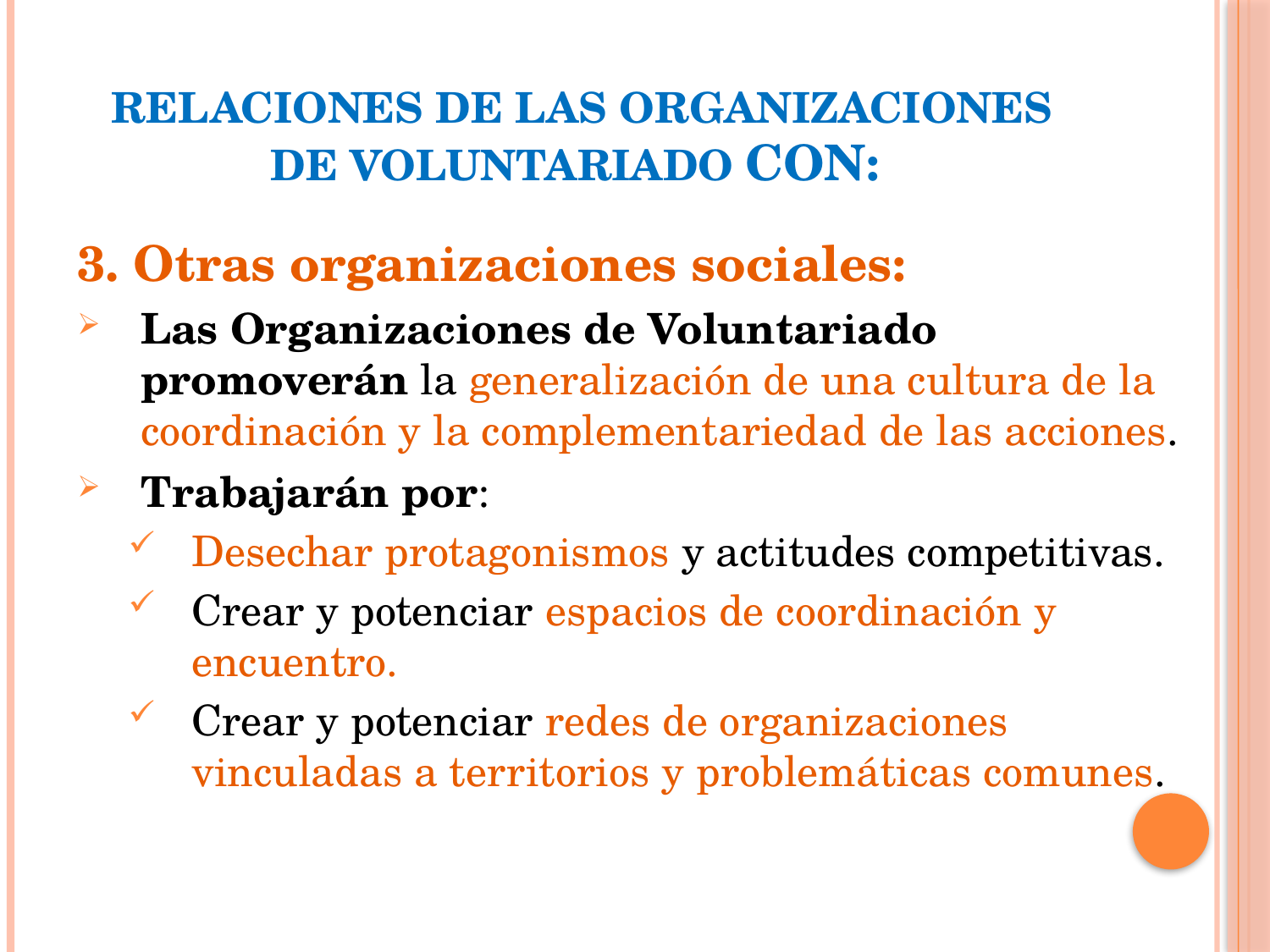

# RELACIONES DE LAS ORGANIZACIONES DE VOLUNTARIADO con:
3. Otras organizaciones sociales:
Las Organizaciones de Voluntariado  promoverán la generalización de una cultura de la coordinación y la complementariedad de las acciones.
Trabajarán por:
Desechar protagonismos y actitudes competitivas.
Crear y potenciar espacios de coordinación y encuentro.
Crear y potenciar redes de organizaciones vinculadas a territorios y problemáticas comunes.